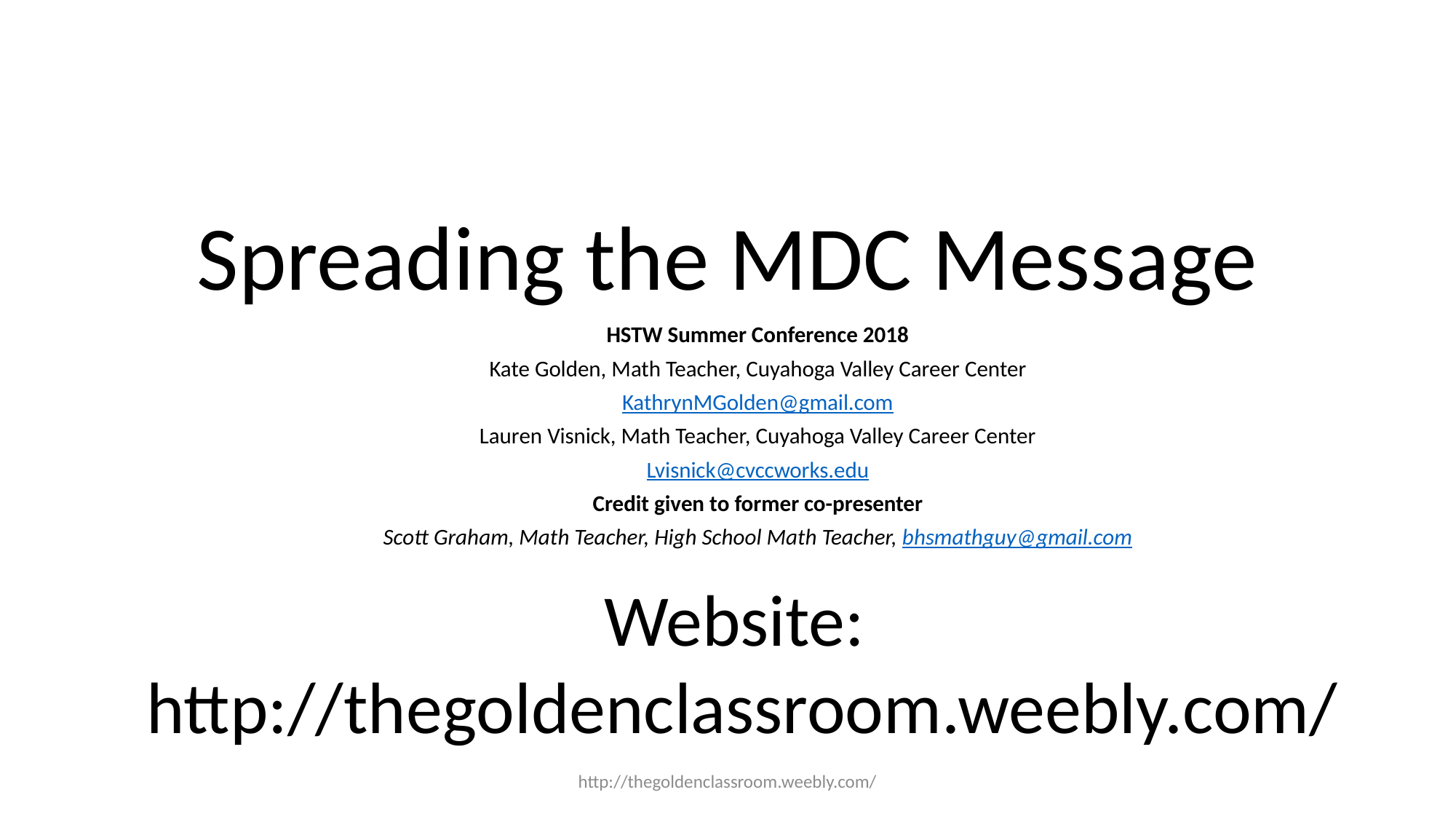

# Spreading the MDC Message
HSTW Summer Conference 2018
Kate Golden, Math Teacher, Cuyahoga Valley Career Center
KathrynMGolden@gmail.com
Lauren Visnick, Math Teacher, Cuyahoga Valley Career Center
Lvisnick@cvccworks.edu
Credit given to former co-presenter
Scott Graham, Math Teacher, High School Math Teacher, bhsmathguy@gmail.com

Website:  http://thegoldenclassroom.weebly.com/
http://thegoldenclassroom.weebly.com/